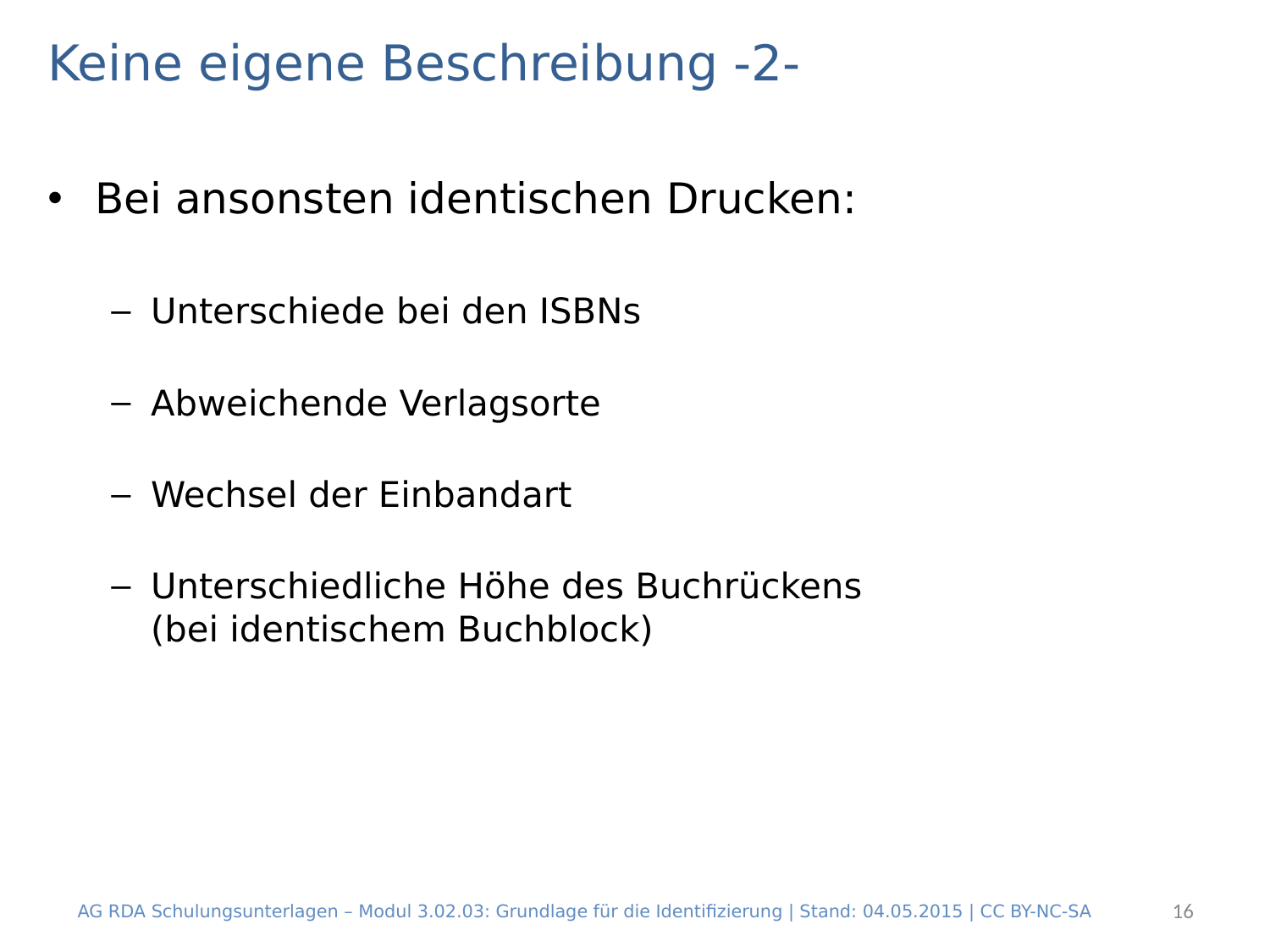

# Keine eigene Beschreibung -2-

Bei ansonsten identischen Drucken:

Unterschiede bei den ISBNs
Abweichende Verlagsorte
Wechsel der Einbandart
Unterschiedliche Höhe des Buchrückens                           (bei identischem Buchblock)

AG RDA Schulungsunterlagen – Modul 3.02.03: Grundlage für die Identifizierung | Stand: 04.05.2015 | CC BY-NC-SA
16